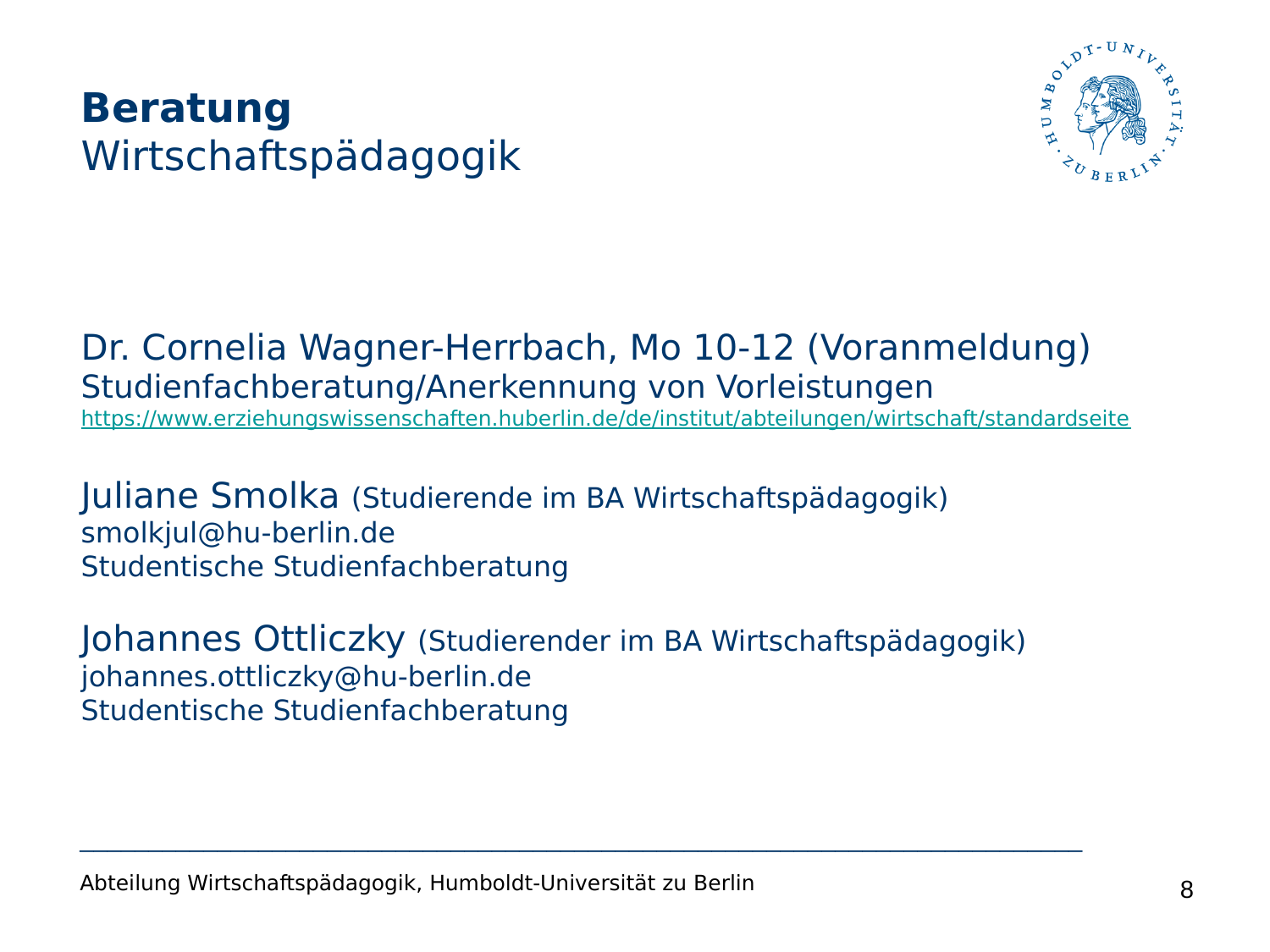

Beratung
Wirtschaftspädagogik

Dr. Cornelia Wagner-Herrbach, Mo 10-12 (Voranmeldung)
Studienfachberatung/Anerkennung von Vorleistungen
https://www.erziehungswissenschaften.huberlin.de/de/institut/abteilungen/wirtschaft/standardseite

Juliane Smolka (Studierende im BA Wirtschaftspädagogik)
smolkjul@hu-berlin.de
Studentische Studienfachberatung

Johannes Ottliczky (Studierender im BA Wirtschaftspädagogik)
johannes.ottliczky@hu-berlin.de
Studentische Studienfachberatung

_________________________________________________________________________
Abteilung Wirtschaftspädagogik, Humboldt-Universität zu Berlin
8